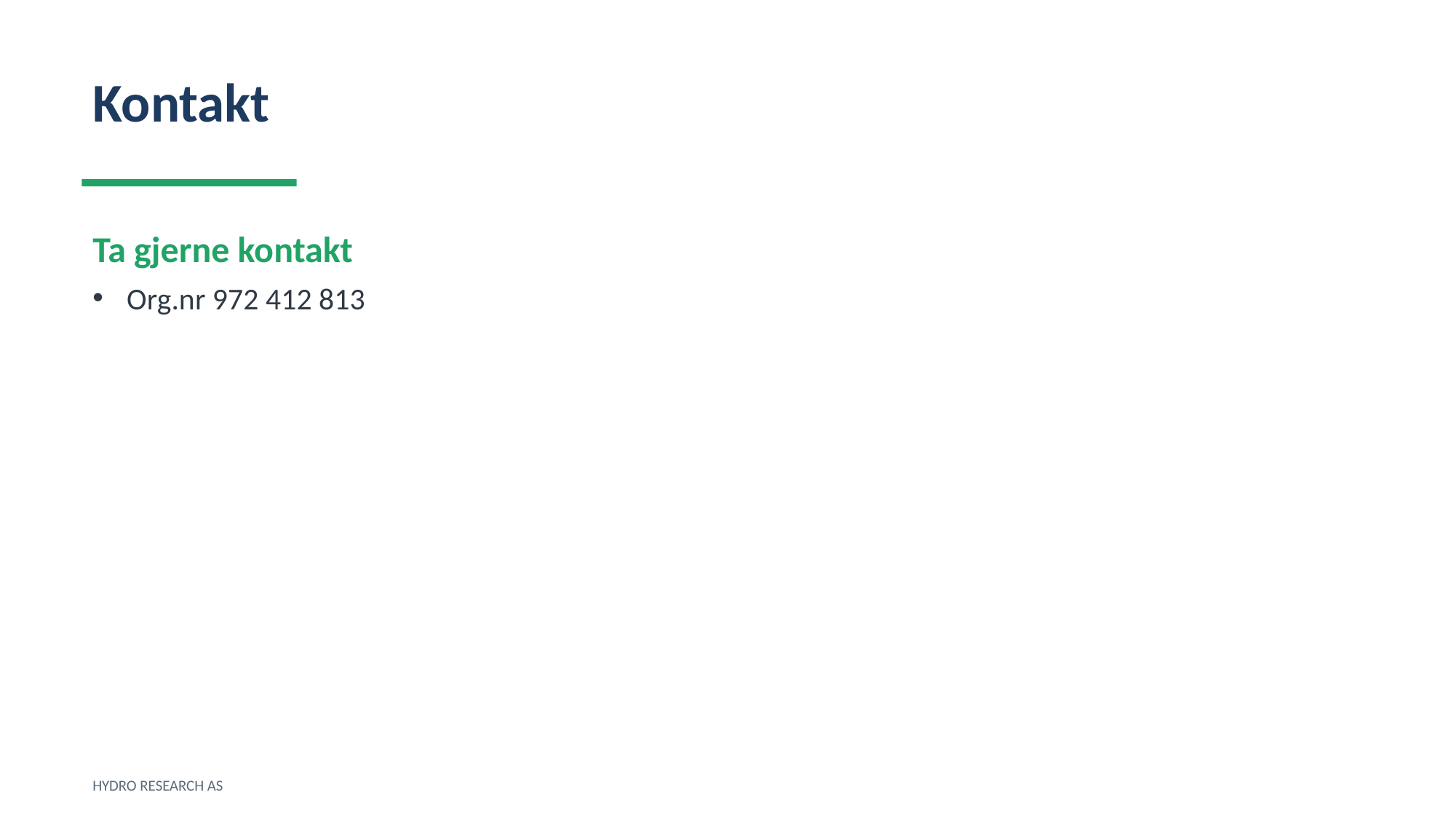

Kontakt

Ta gjerne kontakt
Org.nr 972 412 813
HYDRO RESEARCH AS